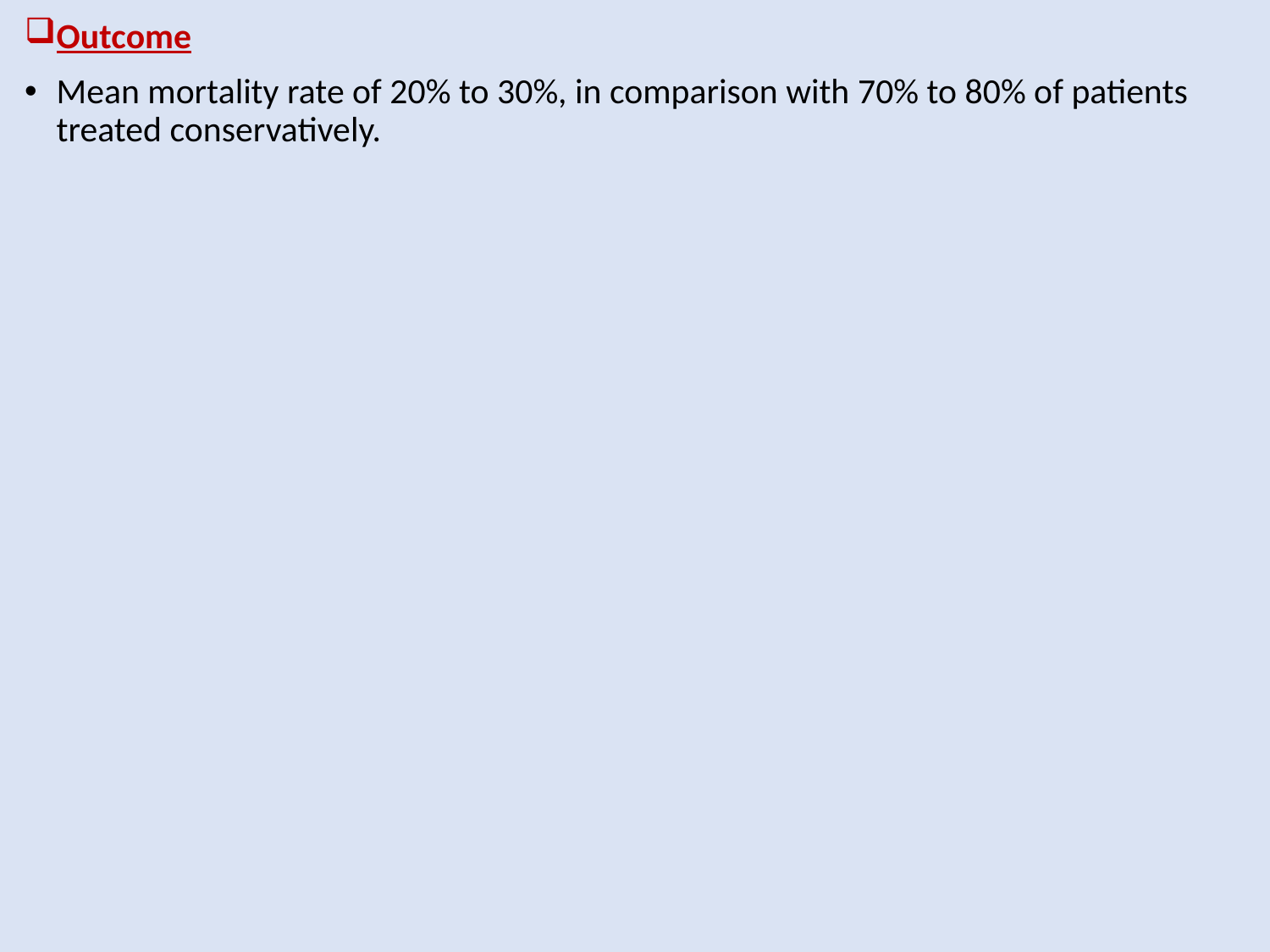

Outcome
Mean mortality rate of 20% to 30%, in comparison with 70% to 80% of patients treated conservatively.